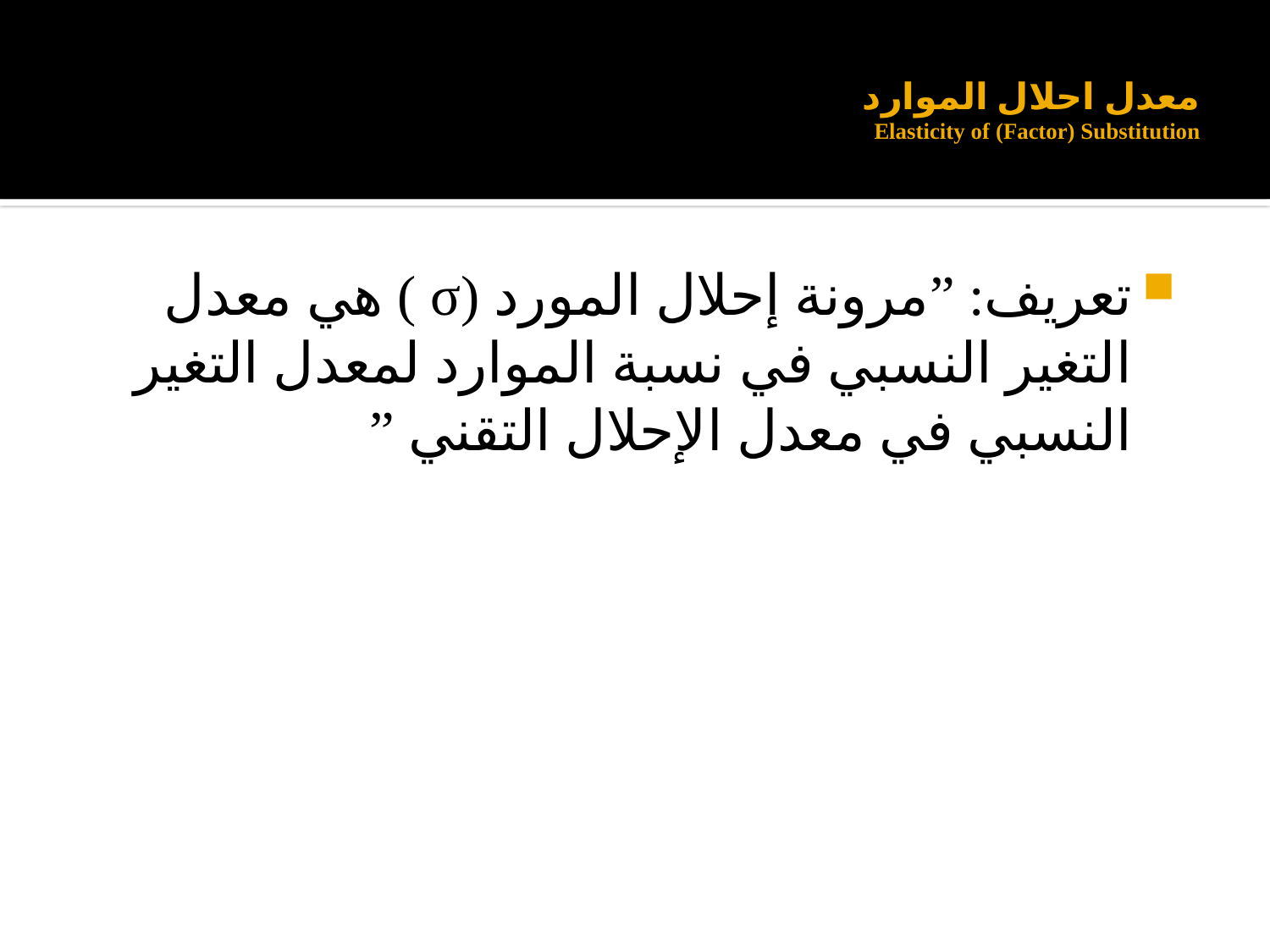

# معدل احلال الموارد Elasticity of (Factor) Substitution
تعريف: ”مرونة إحلال المورد (σ ) هي معدل التغير النسبي في نسبة الموارد لمعدل التغير النسبي في معدل الإحلال التقني ”